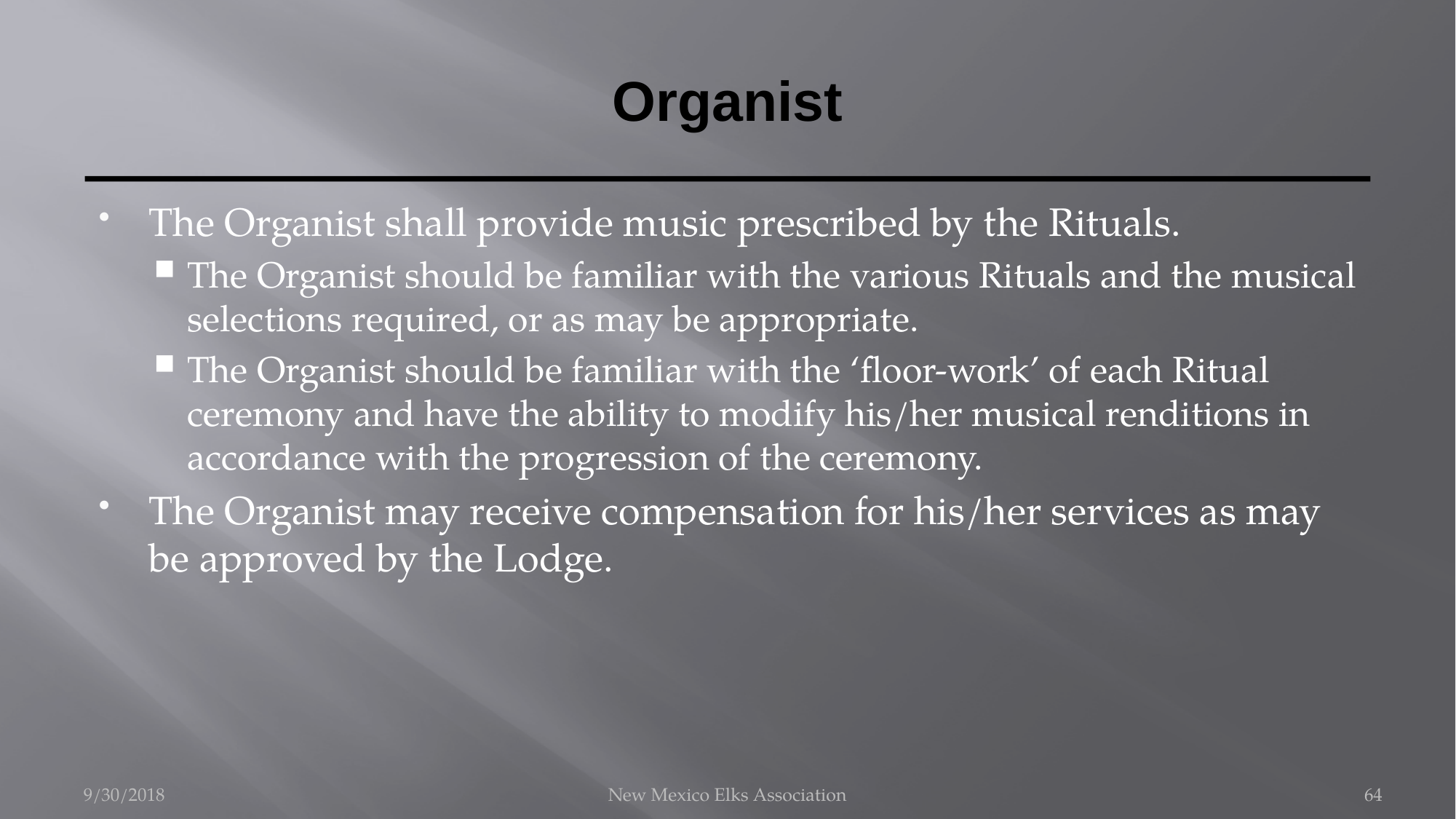

# Organist
The Organist shall provide music prescribed by the Rituals.
The Organist should be familiar with the various Rituals and the musical selections required, or as may be appropriate.
The Organist should be familiar with the ‘floor-work’ of each Ritual ceremony and have the ability to modify his/her musical renditions in accordance with the progression of the ceremony.
The Organist may receive compensation for his/her services as may be approved by the Lodge.

9/30/2018
New Mexico Elks Association
64